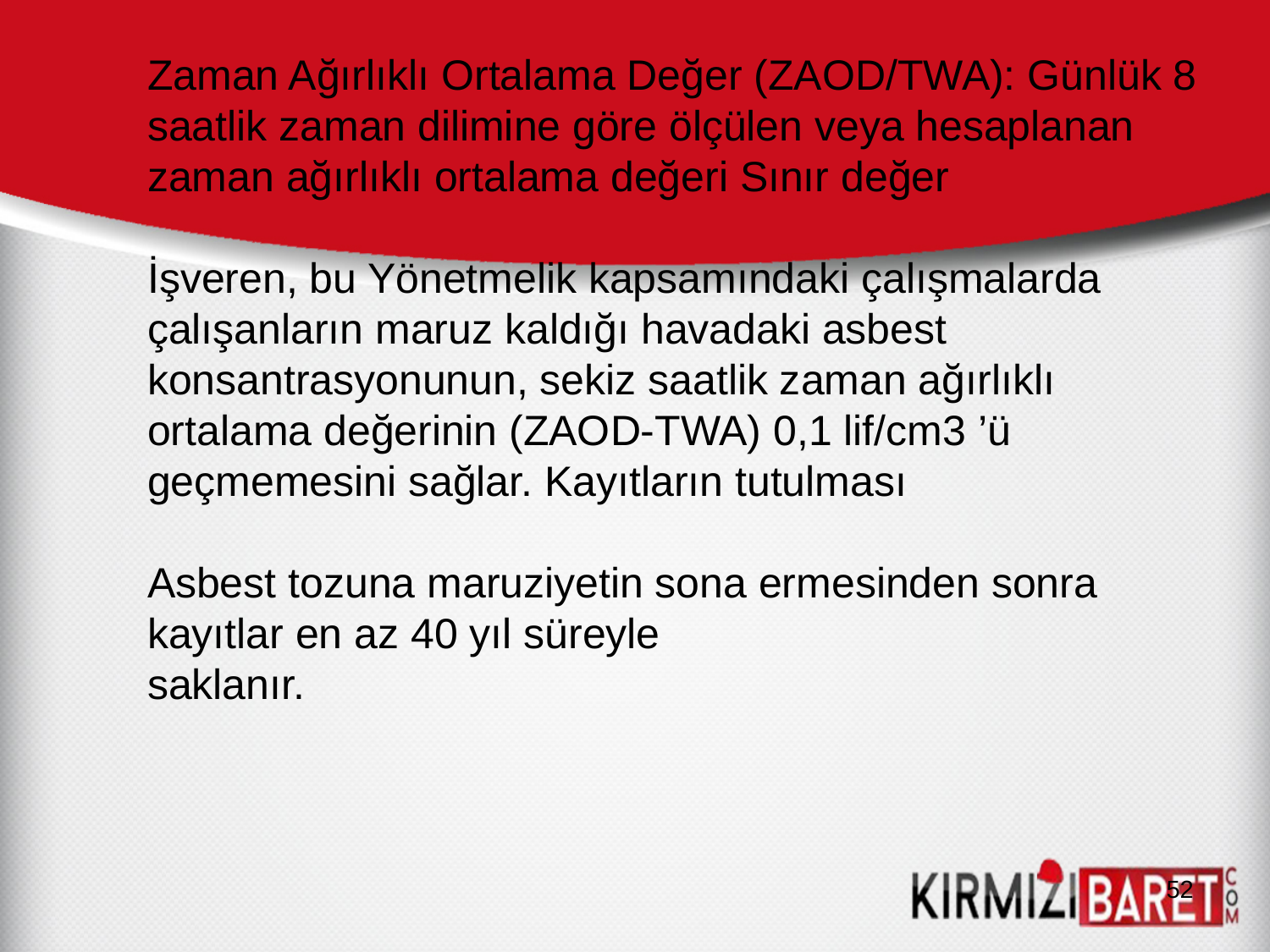

Zaman Ağırlıklı Ortalama Değer (ZAOD/TWA): Günlük 8 saatlik zaman dilimine göre ölçülen veya hesaplanan zaman ağırlıklı ortalama değeri Sınır değer

İşveren, bu Yönetmelik kapsamındaki çalışmalarda çalışanların maruz kaldığı havadaki asbest konsantrasyonunun, sekiz saatlik zaman ağırlıklı ortalama değerinin (ZAOD-TWA) 0,1 lif/cm3 ’ü geçmemesini sağlar. Kayıtların tutulması

Asbest tozuna maruziyetin sona ermesinden sonra kayıtlar en az 40 yıl süreyle
saklanır.
52